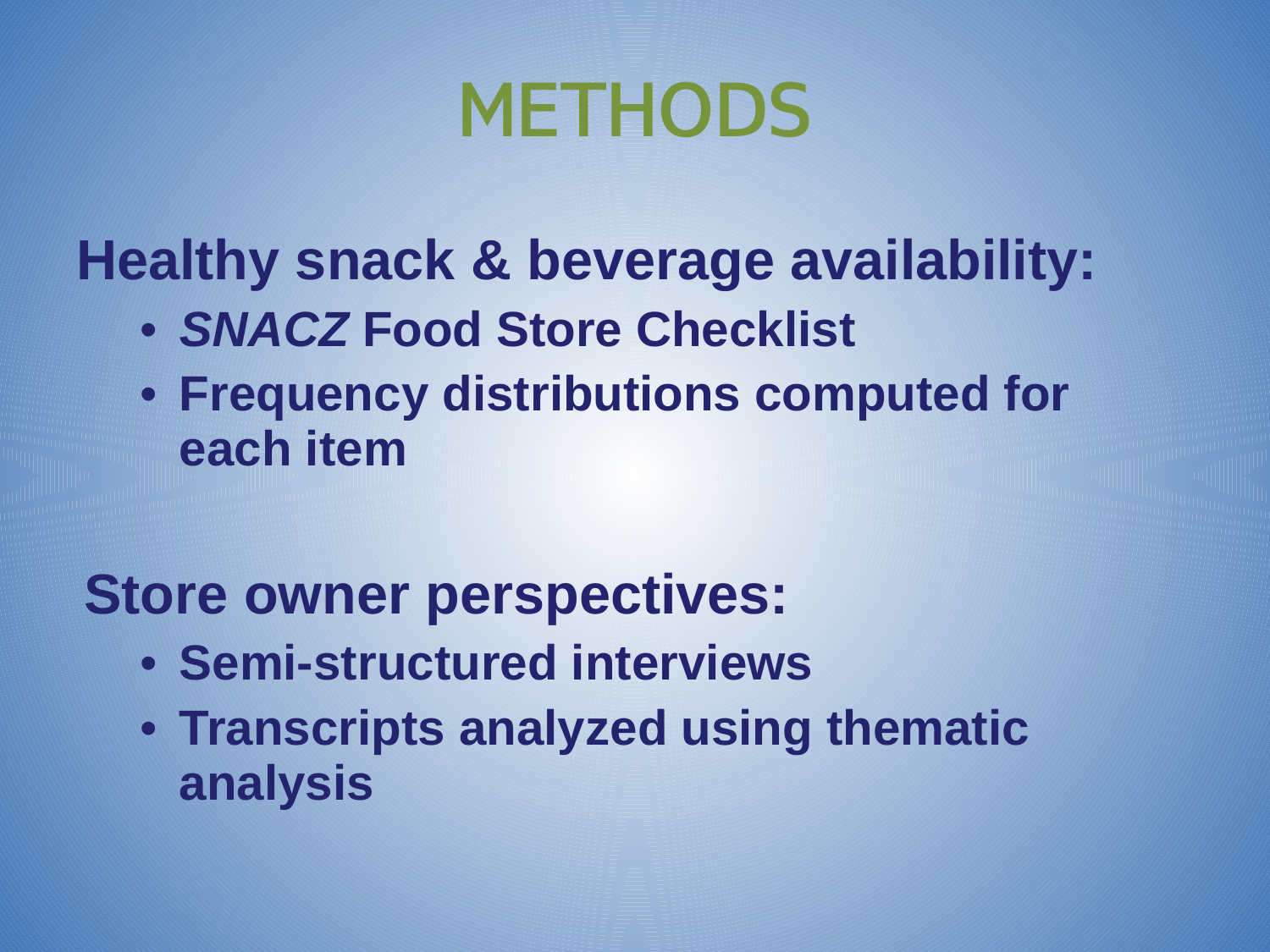

# METHODS
Healthy snack & beverage availability:
SNACZ Food Store Checklist
Frequency distributions computed for each item

Store owner perspectives:
Semi-structured interviews
Transcripts analyzed using thematic analysis